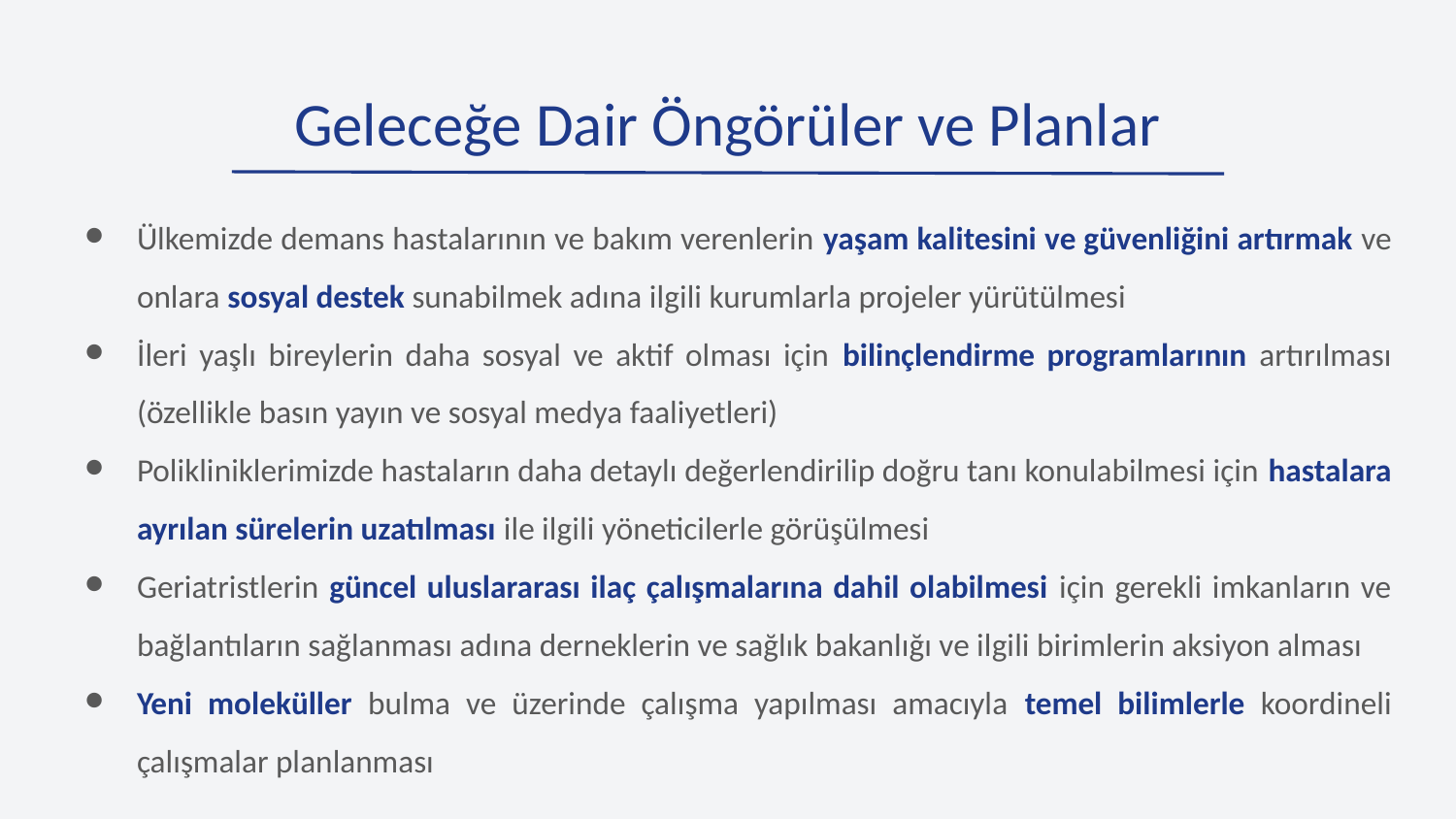

# Geleceğe Dair Öngörüler ve Planlar
Ülkemizde demans hastalarının ve bakım verenlerin yaşam kalitesini ve güvenliğini artırmak ve onlara sosyal destek sunabilmek adına ilgili kurumlarla projeler yürütülmesi
İleri yaşlı bireylerin daha sosyal ve aktif olması için bilinçlendirme programlarının artırılması (özellikle basın yayın ve sosyal medya faaliyetleri)
Polikliniklerimizde hastaların daha detaylı değerlendirilip doğru tanı konulabilmesi için hastalara ayrılan sürelerin uzatılması ile ilgili yöneticilerle görüşülmesi
Geriatristlerin güncel uluslararası ilaç çalışmalarına dahil olabilmesi için gerekli imkanların ve bağlantıların sağlanması adına derneklerin ve sağlık bakanlığı ve ilgili birimlerin aksiyon alması
Yeni moleküller bulma ve üzerinde çalışma yapılması amacıyla temel bilimlerle koordineli çalışmalar planlanması